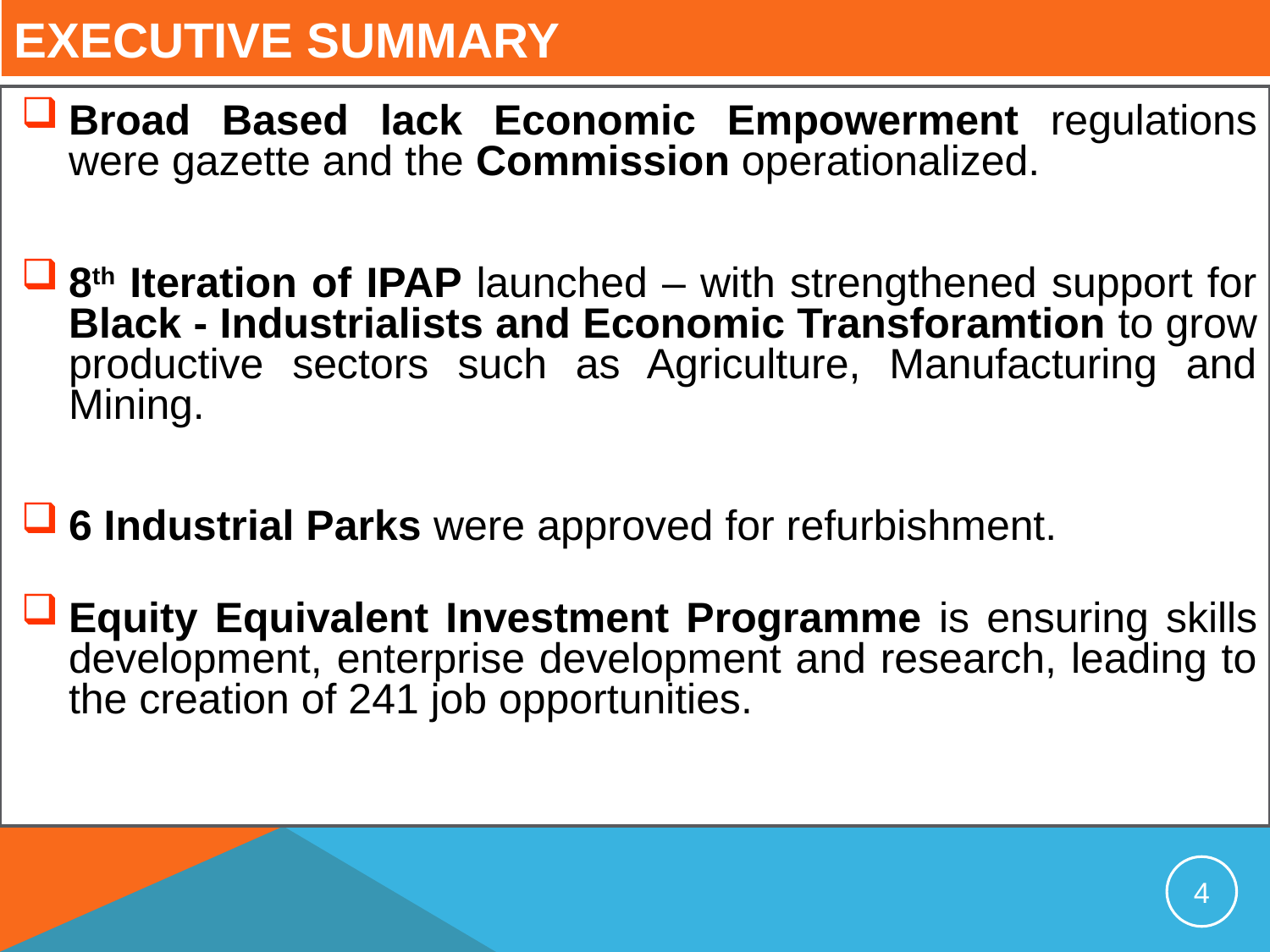

# Executive Summary

Broad Based lack Economic Empowerment regulations were gazette and the Commission operationalized.

8th Iteration of IPAP launched – with strengthened support for Black - Industrialists and Economic Transforamtion to grow productive sectors such as Agriculture, Manufacturing and Mining.

6 Industrial Parks were approved for refurbishment.

Equity Equivalent Investment Programme is ensuring skills development, enterprise development and research, leading to the creation of 241 job opportunities.

4